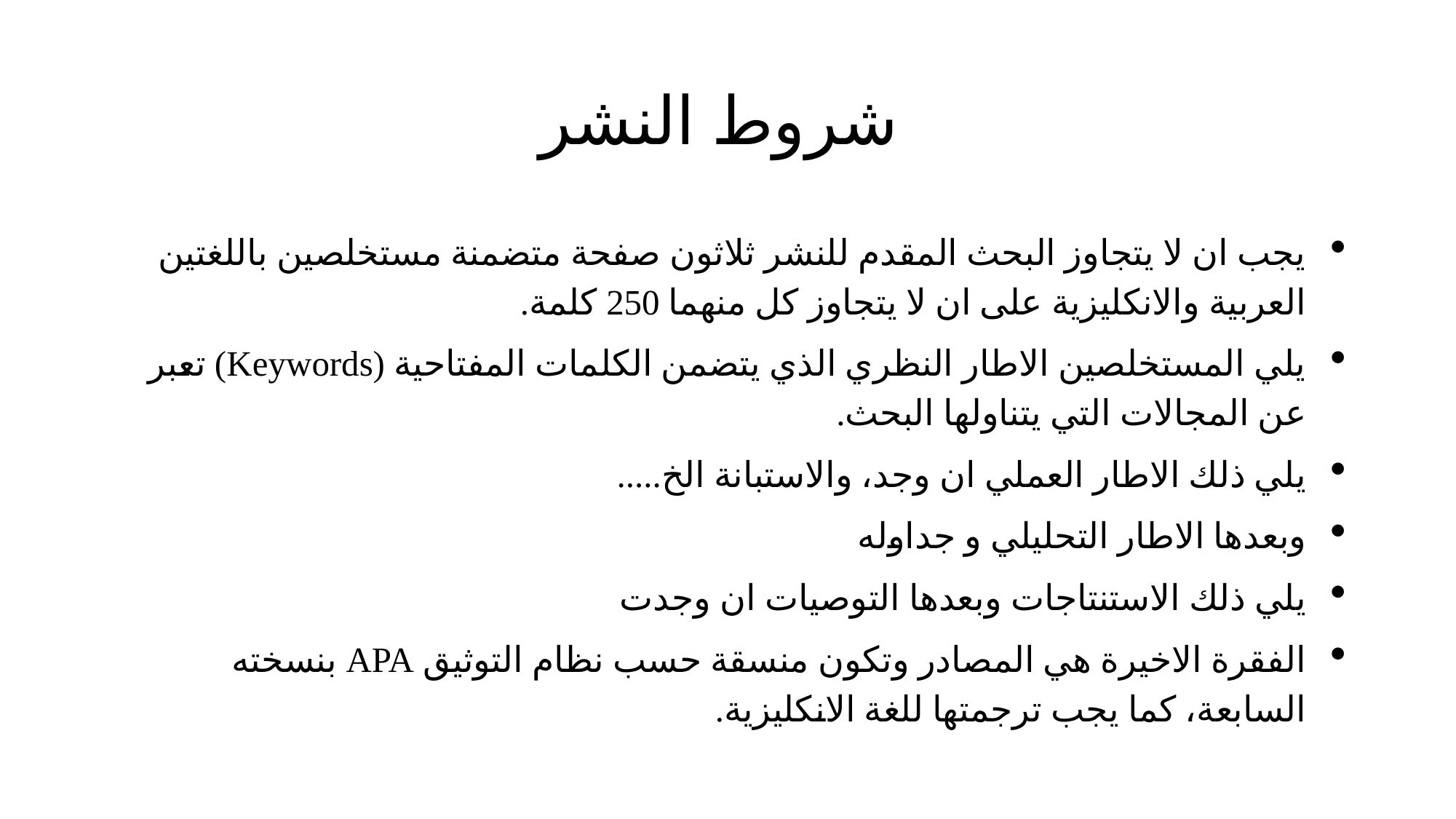

# شروط النشر
يجب ان لا يتجاوز البحث المقدم للنشر ثلاثون صفحة متضمنة مستخلصين باللغتين العربية والانكليزية على ان لا يتجاوز كل منهما 250 كلمة.
يلي المستخلصين الاطار النظري الذي يتضمن الكلمات المفتاحية (Keywords) تعبر عن المجالات التي يتناولها البحث.
يلي ذلك الاطار العملي ان وجد، والاستبانة الخ.....
وبعدها الاطار التحليلي و جداوله
يلي ذلك الاستنتاجات وبعدها التوصيات ان وجدت
الفقرة الاخيرة هي المصادر وتكون منسقة حسب نظام التوثيق APA بنسخته السابعة، كما يجب ترجمتها للغة الانكليزية.